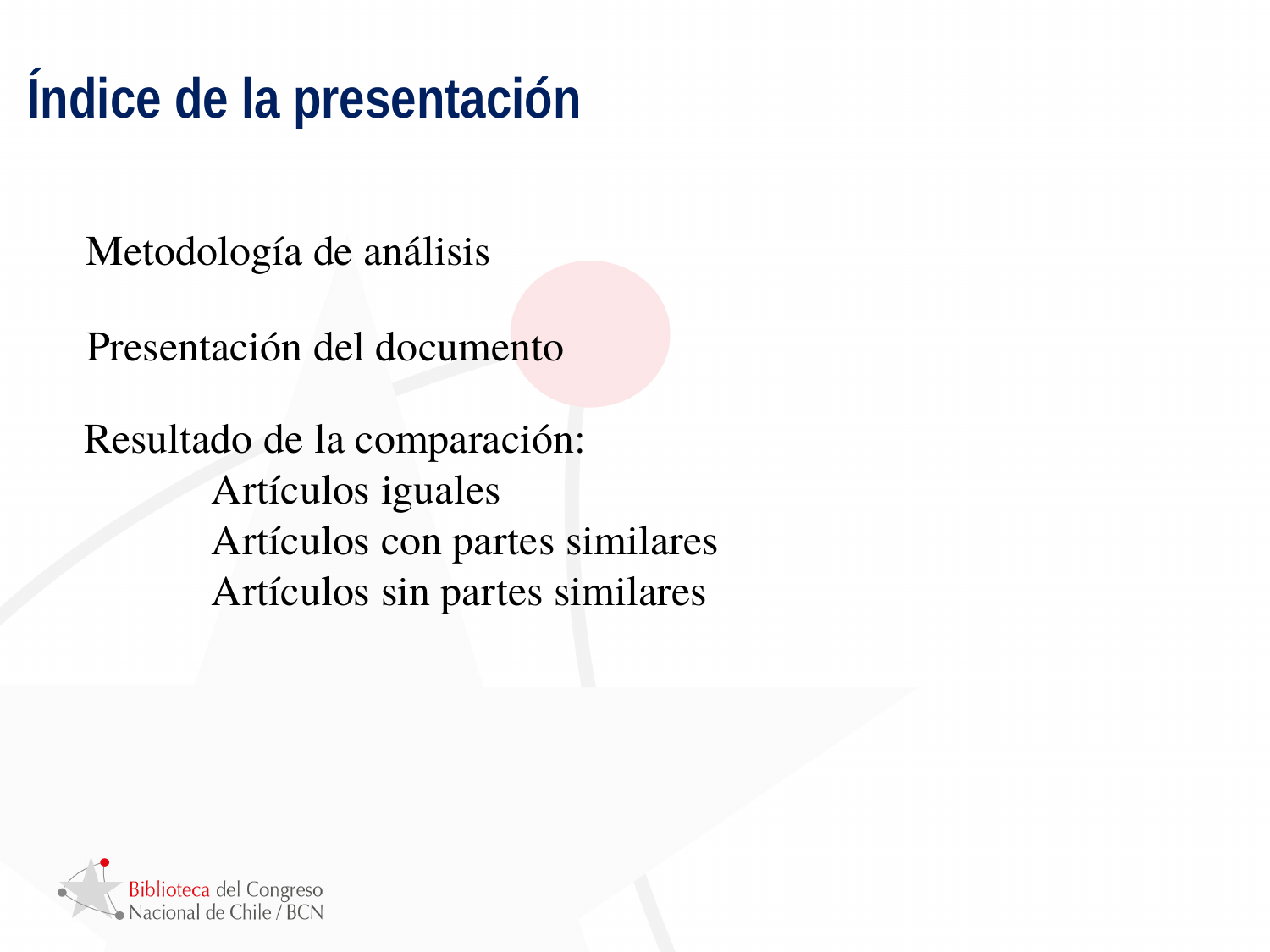

# Índice de la presentación
Metodología de análisis
Presentación del documento
Resultado de la comparación:
	Artículos iguales
	Artículos con partes similares
	Artículos sin partes similares